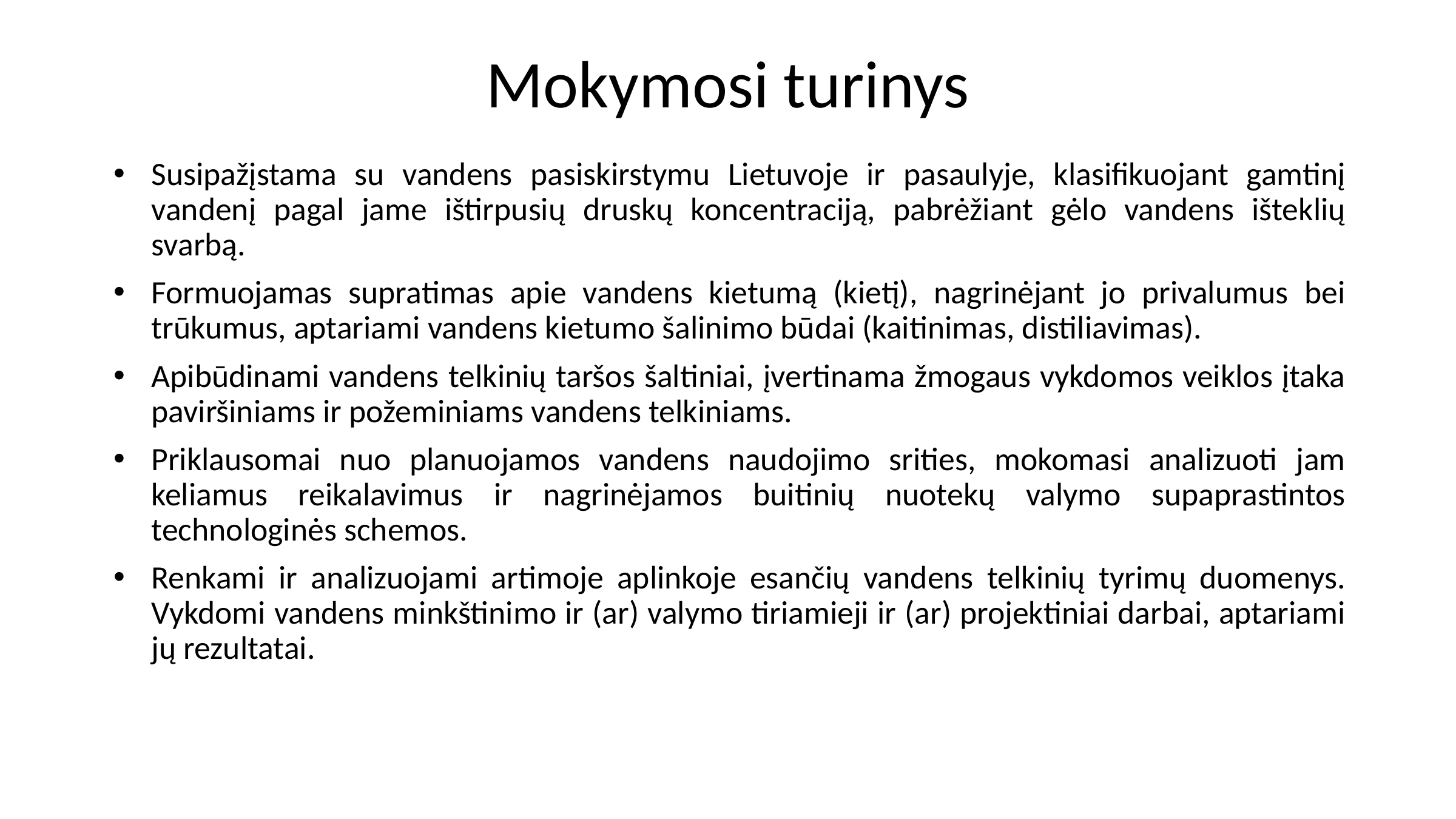

# Mokymosi turinys
Susipažįstama su vandens pasiskirstymu Lietuvoje ir pasaulyje, klasifikuojant gamtinį vandenį pagal jame ištirpusių druskų koncentraciją, pabrėžiant gėlo vandens išteklių svarbą.
Formuojamas supratimas apie vandens kietumą (kietį), nagrinėjant jo privalumus bei trūkumus, aptariami vandens kietumo šalinimo būdai (kaitinimas, distiliavimas).
Apibūdinami vandens telkinių taršos šaltiniai, įvertinama žmogaus vykdomos veiklos įtaka paviršiniams ir požeminiams vandens telkiniams.
Priklausomai nuo planuojamos vandens naudojimo srities, mokomasi analizuoti jam keliamus reikalavimus ir nagrinėjamos buitinių nuotekų valymo supaprastintos technologinės schemos.
Renkami ir analizuojami artimoje aplinkoje esančių vandens telkinių tyrimų duomenys. Vykdomi vandens minkštinimo ir (ar) valymo tiriamieji ir (ar) projektiniai darbai, aptariami jų rezultatai.